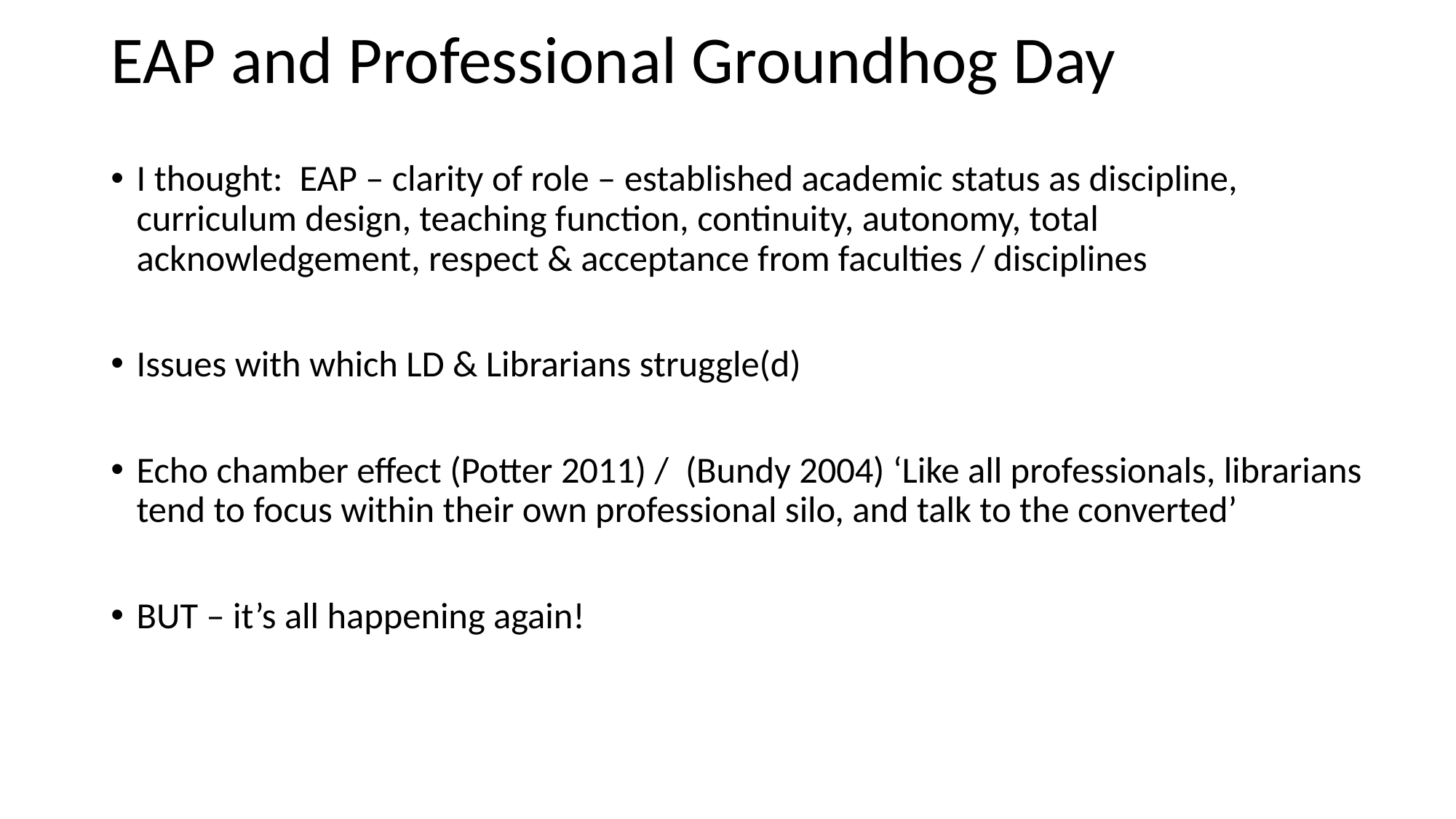

# EAP and Professional Groundhog Day
I thought:  EAP – clarity of role – established academic status as discipline, curriculum design, teaching function, continuity, autonomy, total acknowledgement, respect & acceptance from faculties / disciplines

Issues with which LD & Librarians struggle(d)

Echo chamber effect (Potter 2011) /  (Bundy 2004) ‘Like all professionals, librarians tend to focus within their own professional silo, and talk to the converted’

BUT – it’s all happening again!